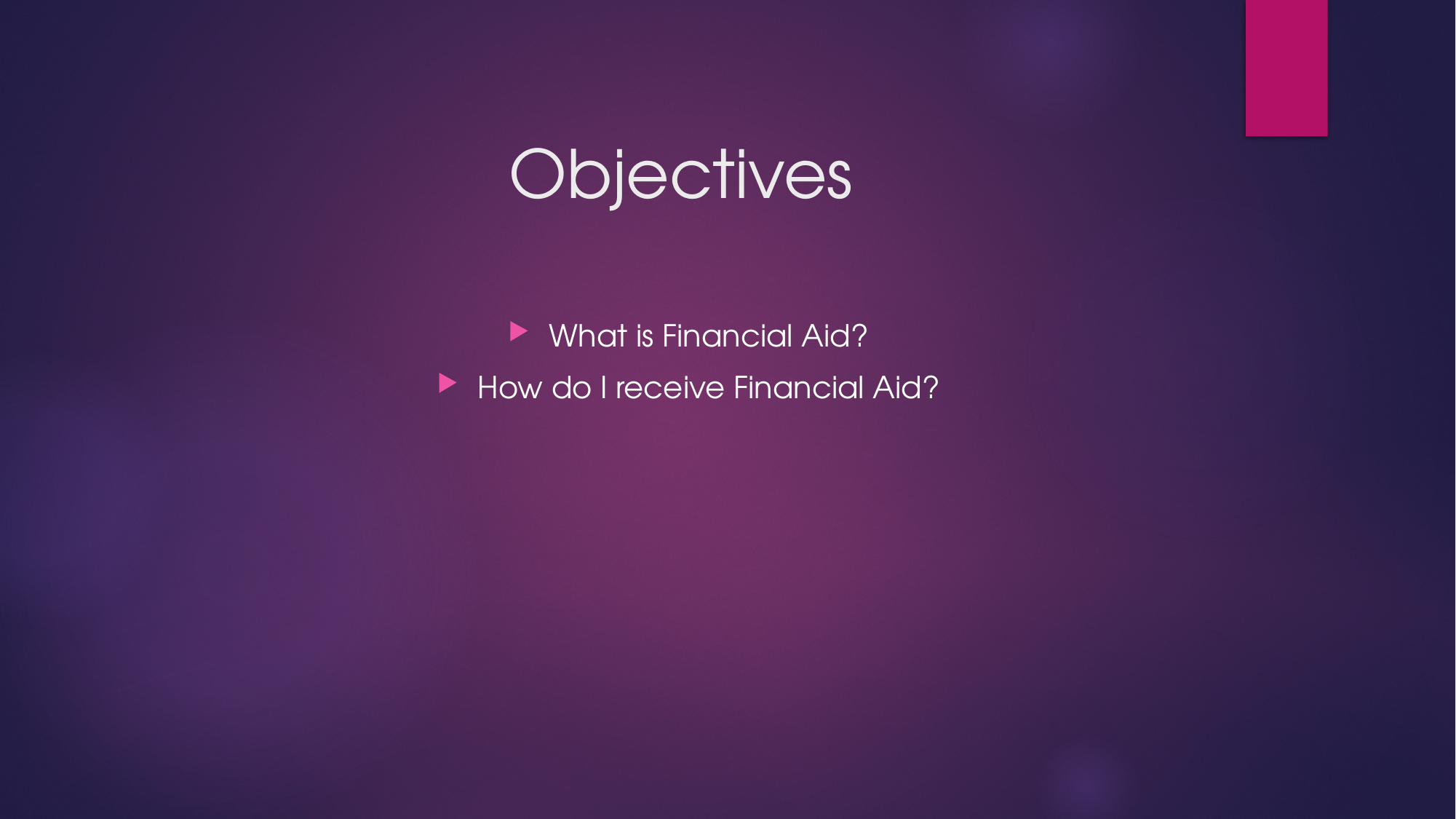

# Objectives

What is Financial Aid?
How do I receive Financial Aid?